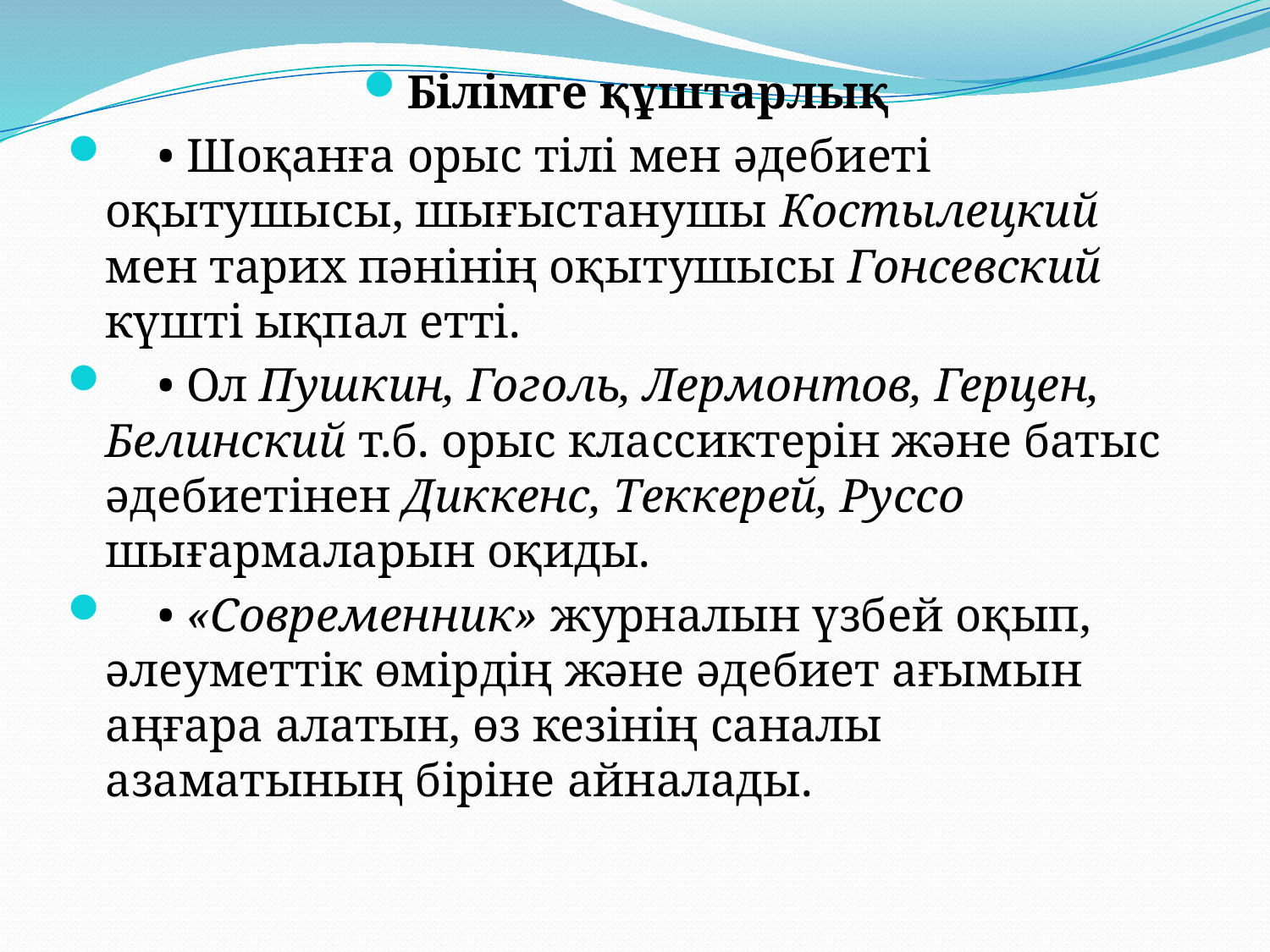

Білімге құштарлық
    • Шоқанға орыс тілі мен әдебиеті оқытушысы, шығыстанушы Костылецкий мен тарих пәнінің оқытушысы Гонсевский күшті ықпал етті.
    • Ол Пушкин, Гоголь, Лермонтов, Герцен, Белинский т.б. орыс классиктерін және батыс әдебиетінен Диккенс, Теккерей, Руссо шығармаларын оқиды.
    • «Современник» журналын үзбей оқып, әлеуметтік өмірдің және әдебиет ағымын аңғара алатын, өз кезінің саналы азаматының біріне айналады.